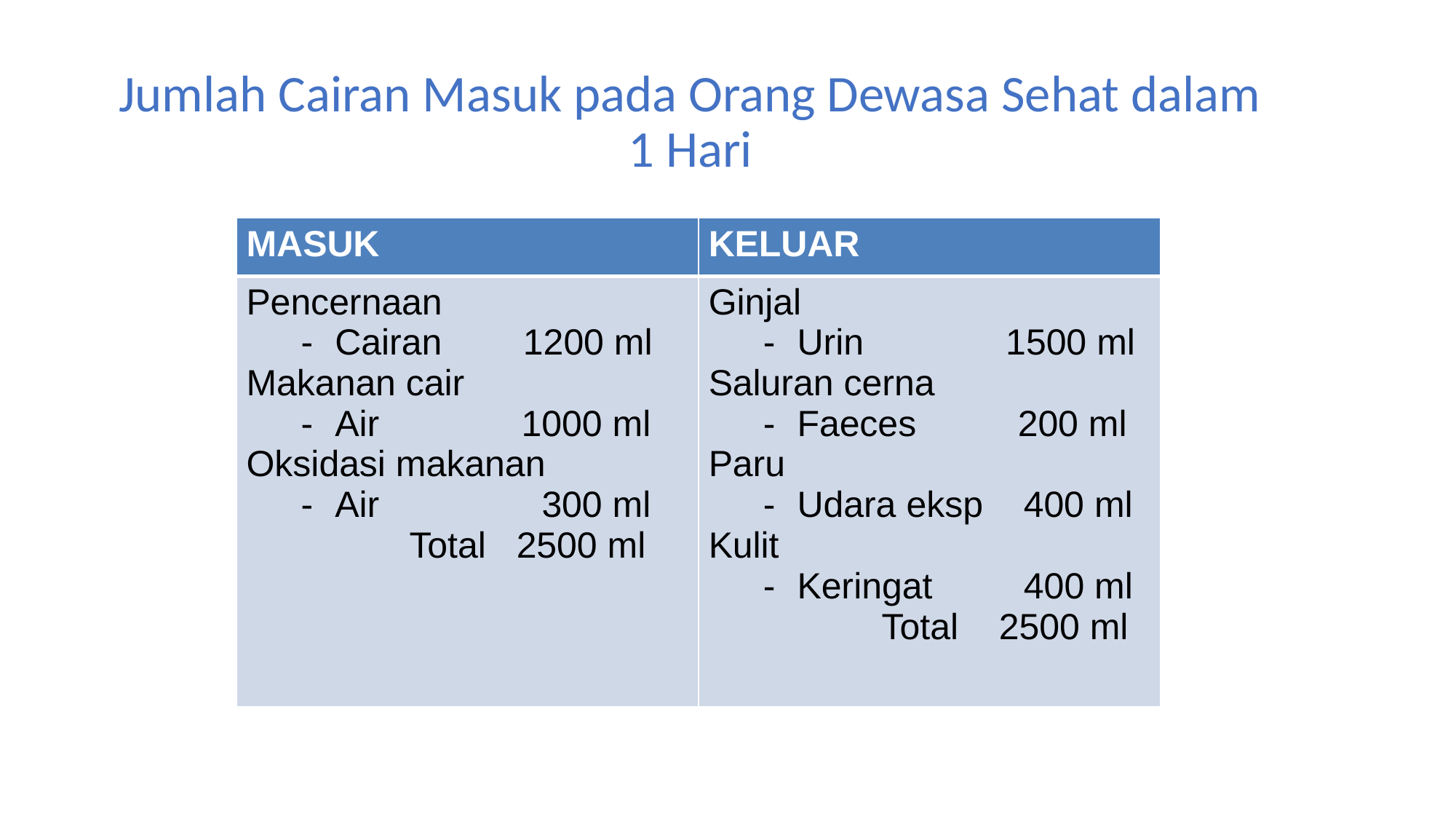

# Jumlah Cairan Masuk pada Orang Dewasa Sehat dalam 1 Hari
| MASUK | KELUAR |
| --- | --- |
| Pencernaan Cairan 1200 ml Makanan cair Air 1000 ml Oksidasi makanan Air 300 ml Total 2500 ml | Ginjal Urin 1500 ml Saluran cerna Faeces 200 ml Paru Udara eksp 400 ml Kulit Keringat 400 ml Total 2500 ml |